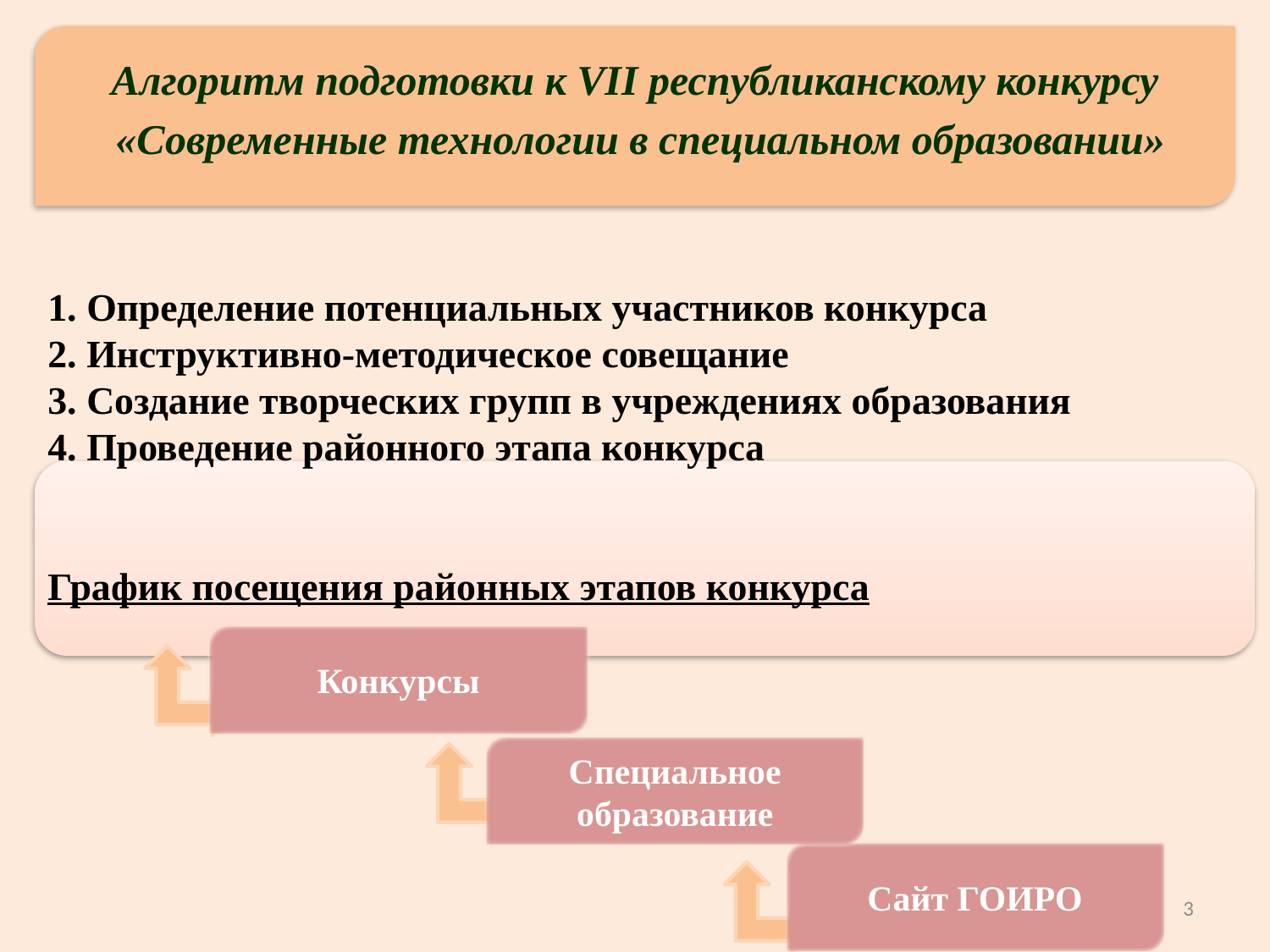

Алгоритм подготовки к VII республиканскому конкурсу
 «Современные технологии в специальном образовании»
# 1. Определение потенциальных участников конкурса 2. Инструктивно-методическое совещание 3. Создание творческих групп в учреждениях образования 4. Проведение районного этапа конкурса График посещения районных этапов конкурса

Конкурсы

Специальное образование

Сайт ГОИРО

3